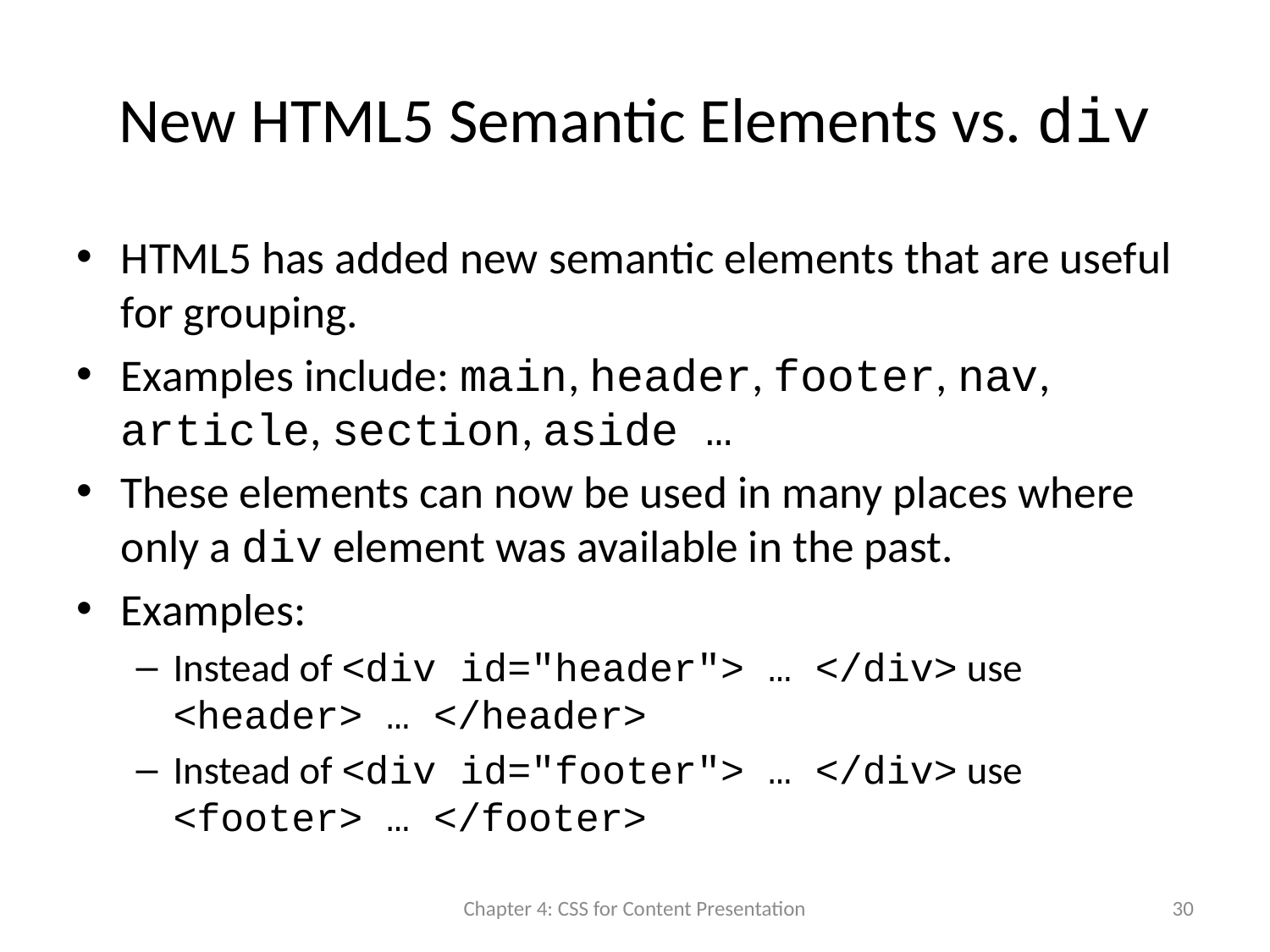

# New HTML5 Semantic Elements vs. div
HTML5 has added new semantic elements that are useful for grouping.
Examples include: main, header, footer, nav, article, section, aside …
These elements can now be used in many places where only a div element was available in the past.
Examples:
Instead of <div id="header"> … </div> use <header> … </header>
Instead of <div id="footer"> … </div> use <footer> … </footer>
Chapter 4: CSS for Content Presentation
30